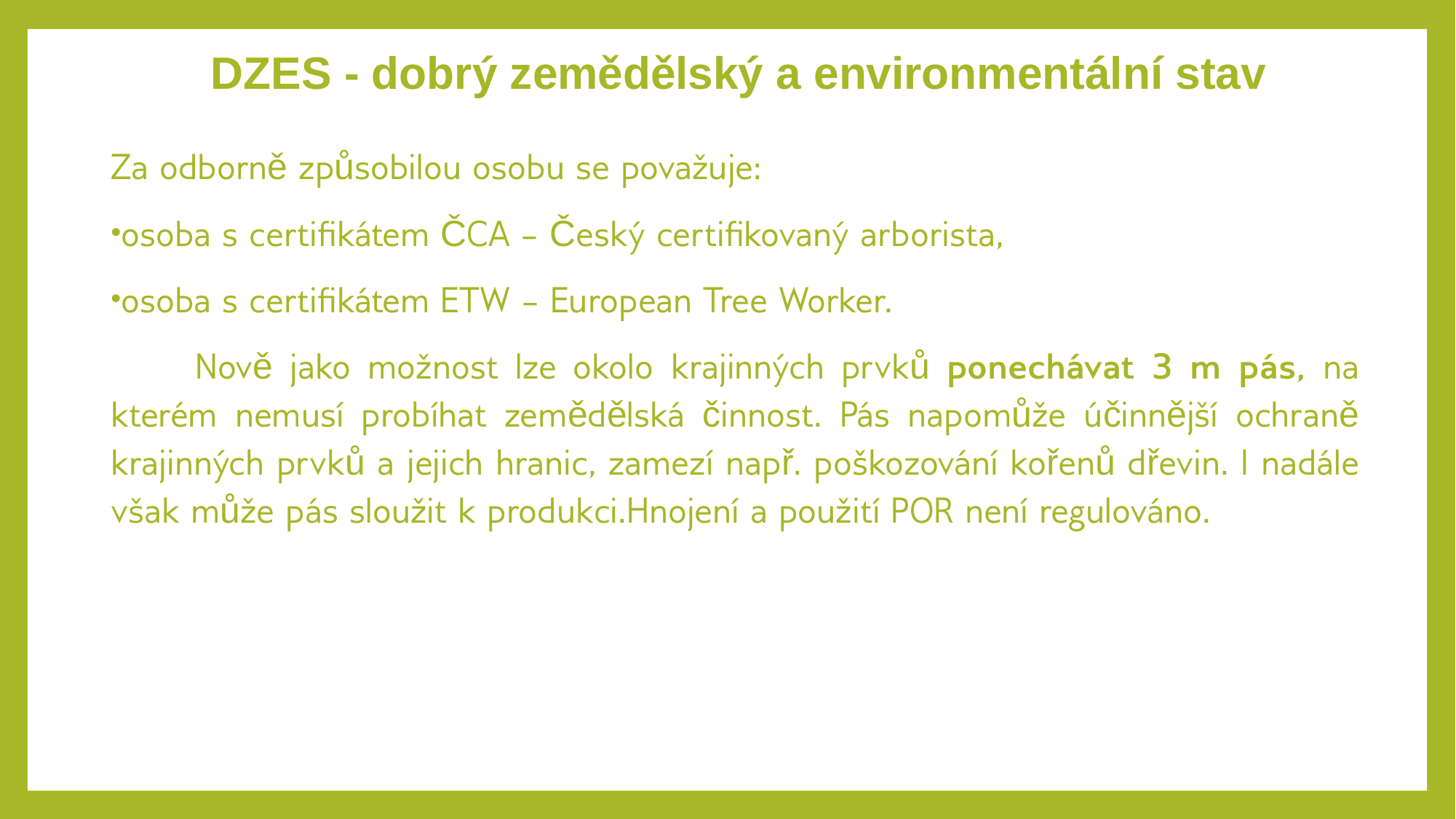

# DZES - dobrý zemědělský a environmentální stav
Za odborně způsobilou osobu se považuje:
osoba s certifikátem ČCA – Český certifikovaný arborista,
osoba s certifikátem ETW – European Tree Worker.
     Nově jako možnost lze okolo krajinných prvků ponechávat 3 m pás, na kterém nemusí probíhat zemědělská činnost. Pás napomůže účinnější ochraně krajinných prvků a jejich hranic, zamezí např. poškozování kořenů dřevin. I nadále však může pás sloužit k produkci.Hnojení a použití POR není regulováno.